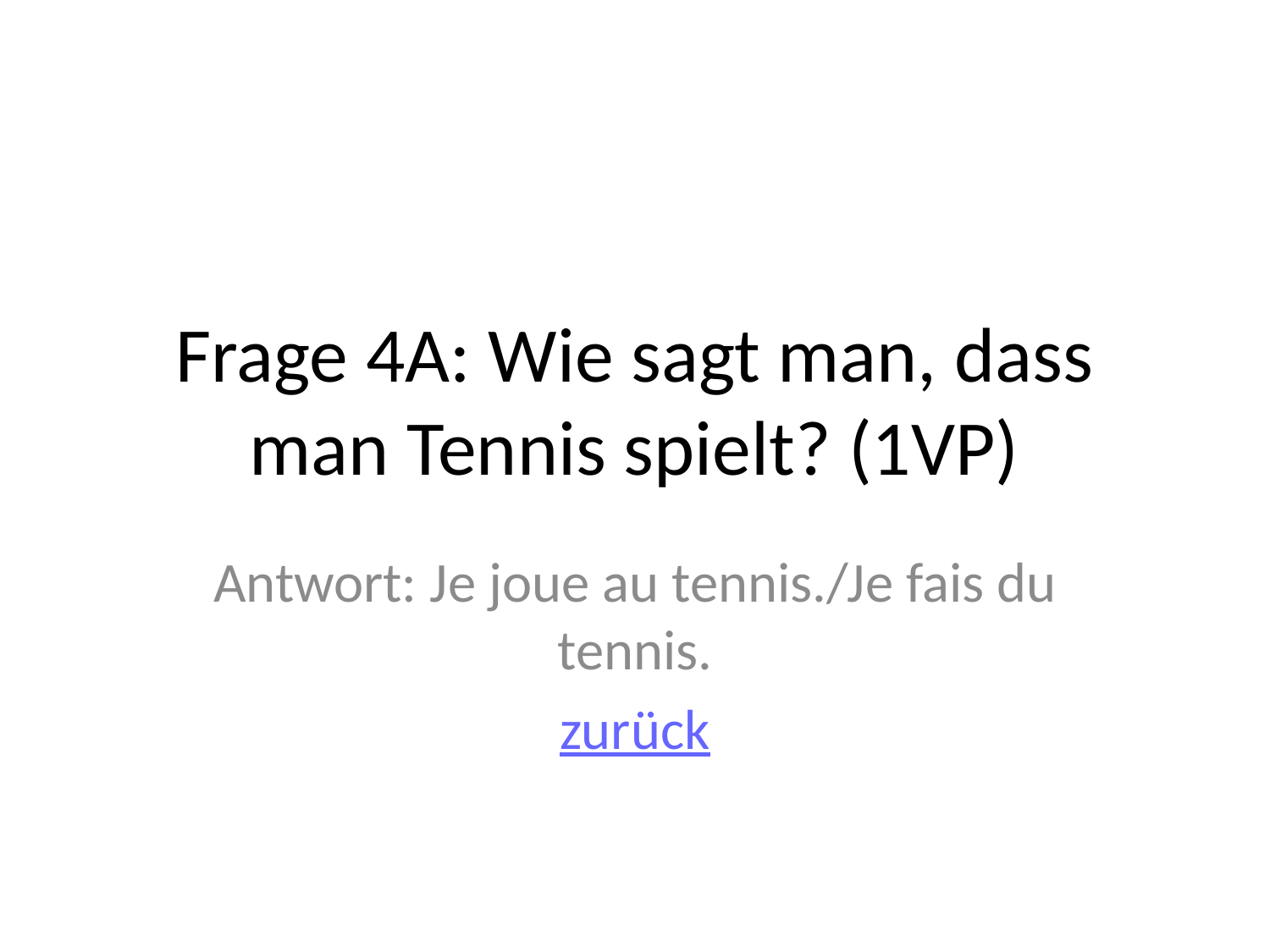

# Frage 4A: Wie sagt man, dass man Tennis spielt? (1VP)
Antwort: Je joue au tennis./Je fais du tennis.
zurück